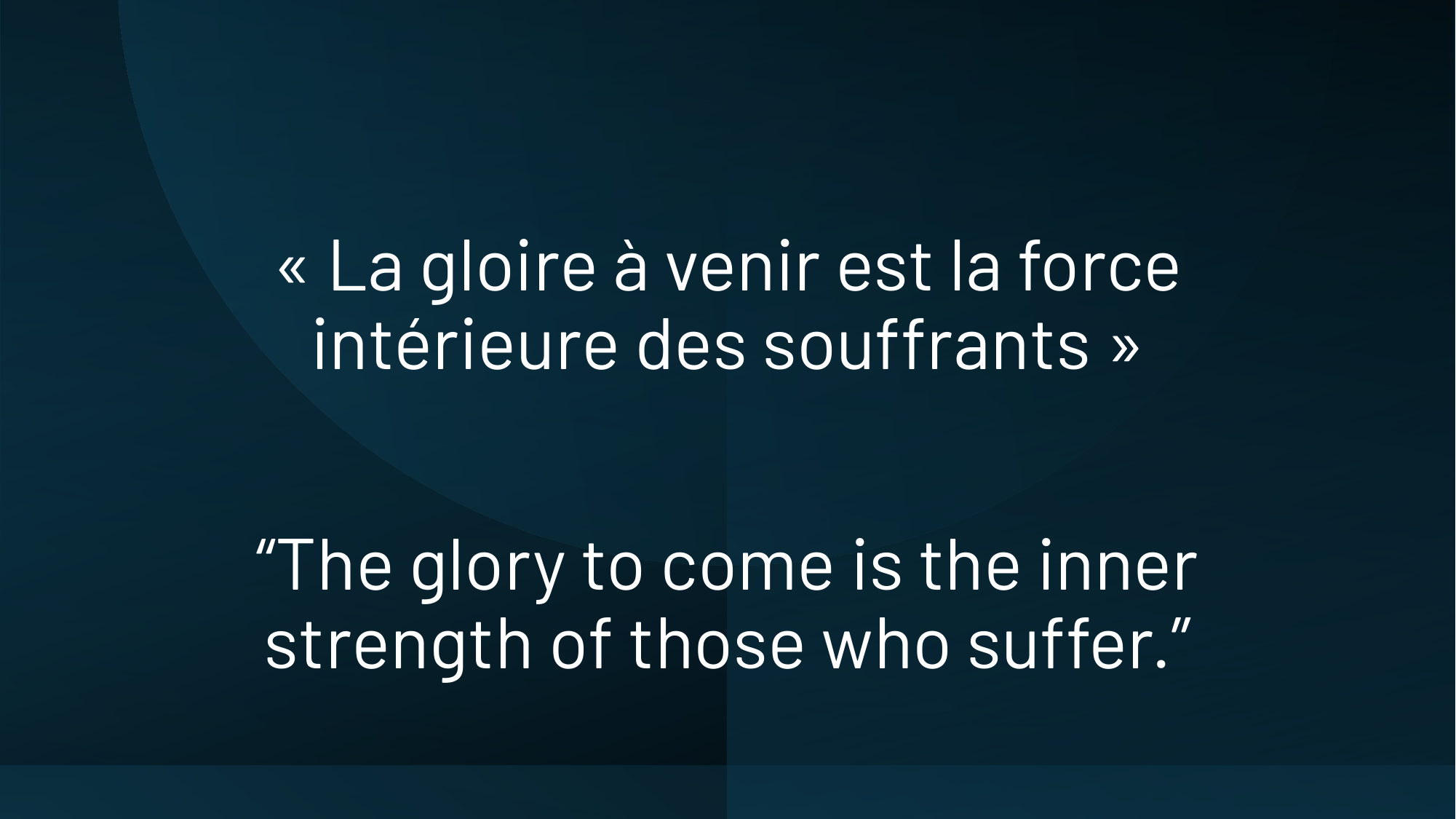

# « La gloire à venir est la force intérieure des souffrants »
“The glory to come is the inner strength of those who suffer.”